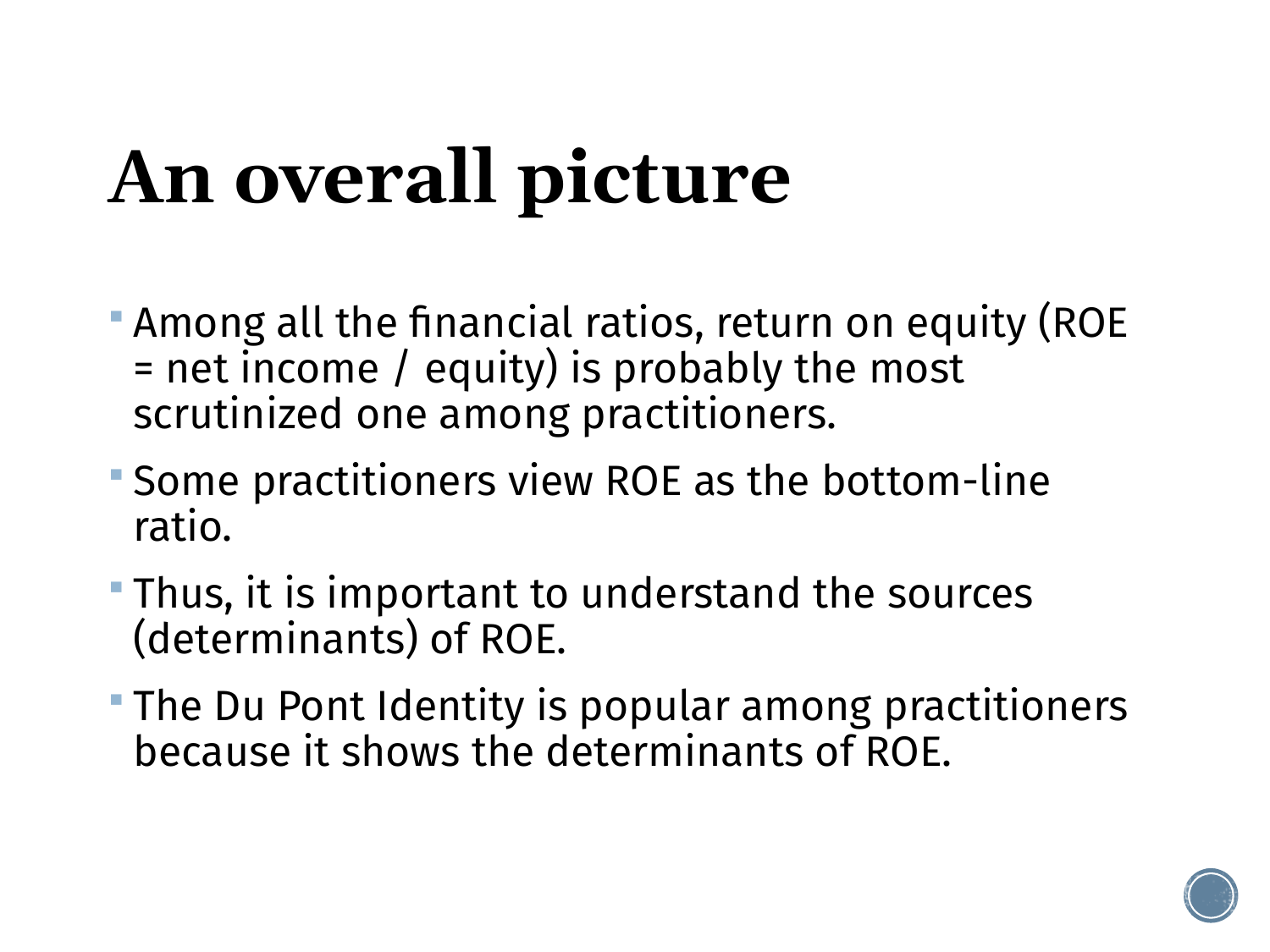

# An overall picture
Among all the financial ratios, return on equity (ROE = net income / equity) is probably the most scrutinized one among practitioners.
Some practitioners view ROE as the bottom-line ratio.
Thus, it is important to understand the sources (determinants) of ROE.
The Du Pont Identity is popular among practitioners because it shows the determinants of ROE.